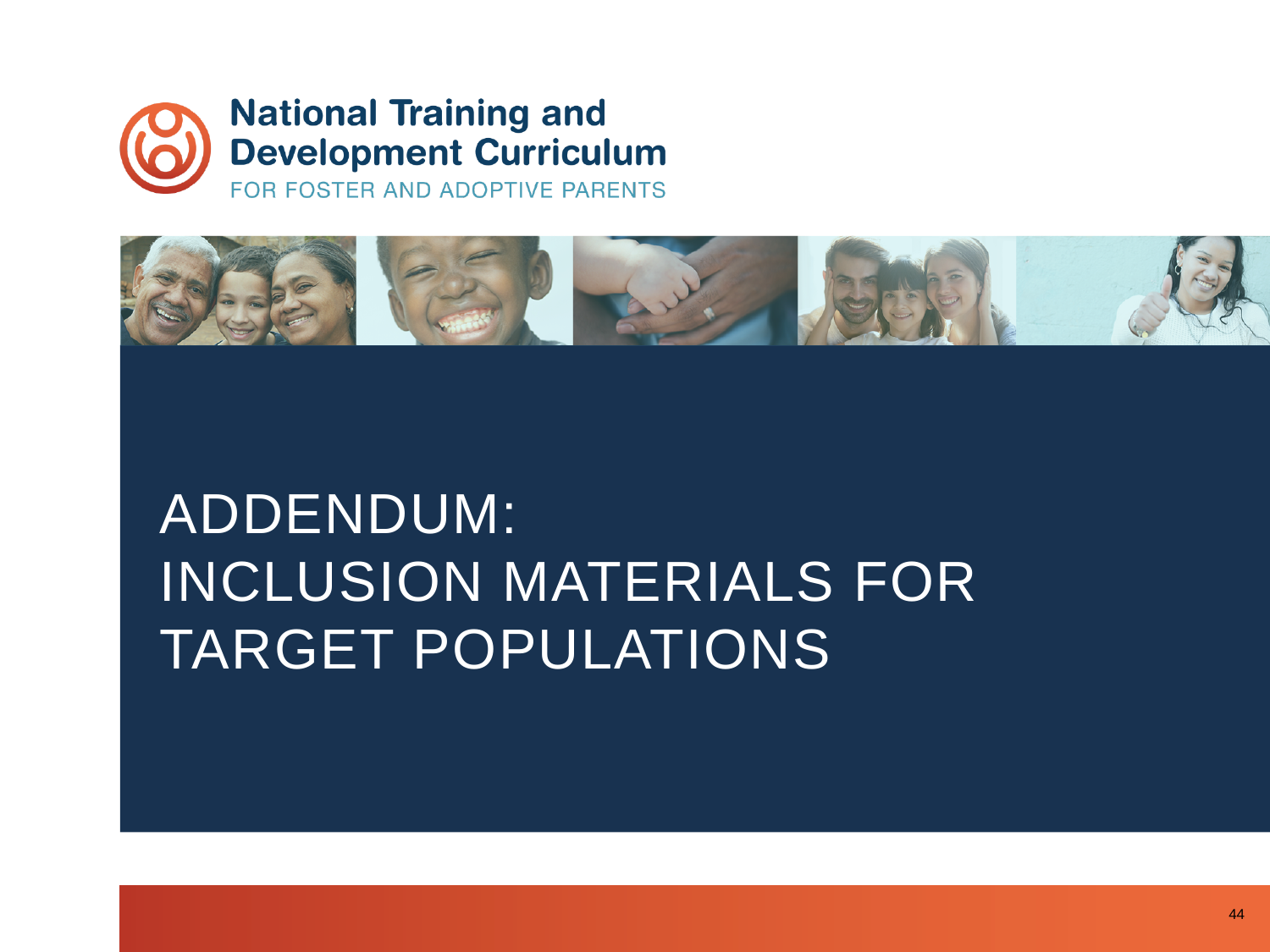

Addendum:
inclusion materials for target populations
44